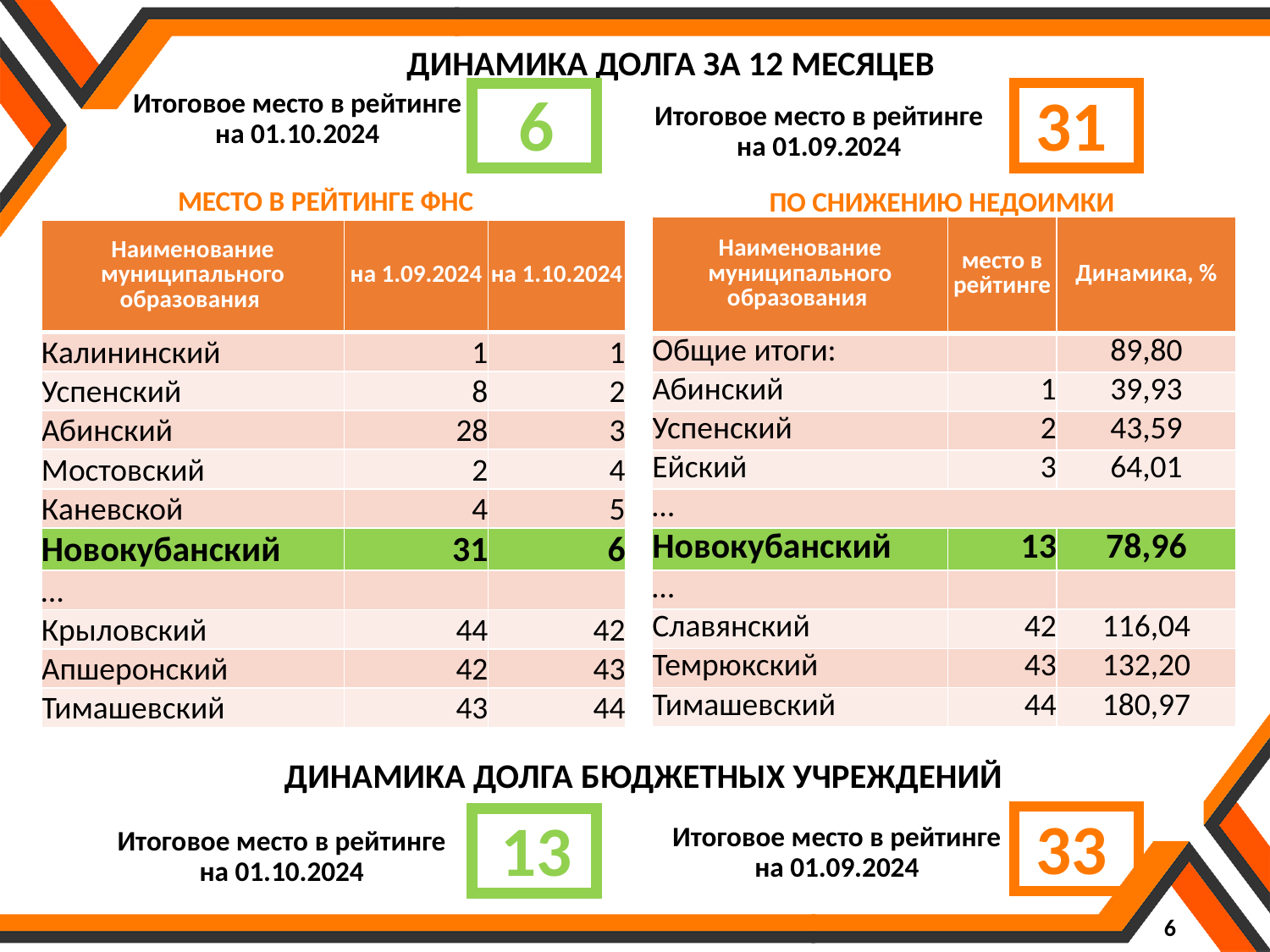

ДИНАМИКА ДОЛГА ЗА 12 МЕСЯЦЕВ
 6
31
Итоговое место в рейтинге на 01.10.2024

Итоговое место в рейтинге на 01.09.2024
МЕСТО В РЕЙТИНГЕ ФНС
ПО СНИЖЕНИЮ НЕДОИМКИ
| Наименование муниципального образования | место в рейтинге | Динамика, % |
| --- | --- | --- |
| Общие итоги: |  | 89,80 |
| Абинский | 1 | 39,93 |
| Успенский | 2 | 43,59 |
| Ейский | 3 | 64,01 |
| … |  |  |
| Новокубанский | 13 | 78,96 |
| … |  |  |
| Славянский | 42 | 116,04 |
| Темрюкский | 43 | 132,20 |
| Тимашевский | 44 | 180,97 |
| Наименование муниципального образования | на 1.09.2024 | на 1.10.2024 |
| --- | --- | --- |
| Калининский | 1 | 1 |
| Успенский | 8 | 2 |
| Абинский | 28 | 3 |
| Мостовский | 2 | 4 |
| Каневской | 4 | 5 |
| Новокубанский | 31 | 6 |
| … |  |  |
| Крыловский | 44 | 42 |
| Апшеронский | 42 | 43 |
| Тимашевский | 43 | 44 |
ДИНАМИКА ДОЛГА БЮДЖЕТНЫХ УЧРЕЖДЕНИЙ
33
 13

Итоговое место в рейтинге на 01.09.2024
Итоговое место в рейтинге на 01.10.2024
6